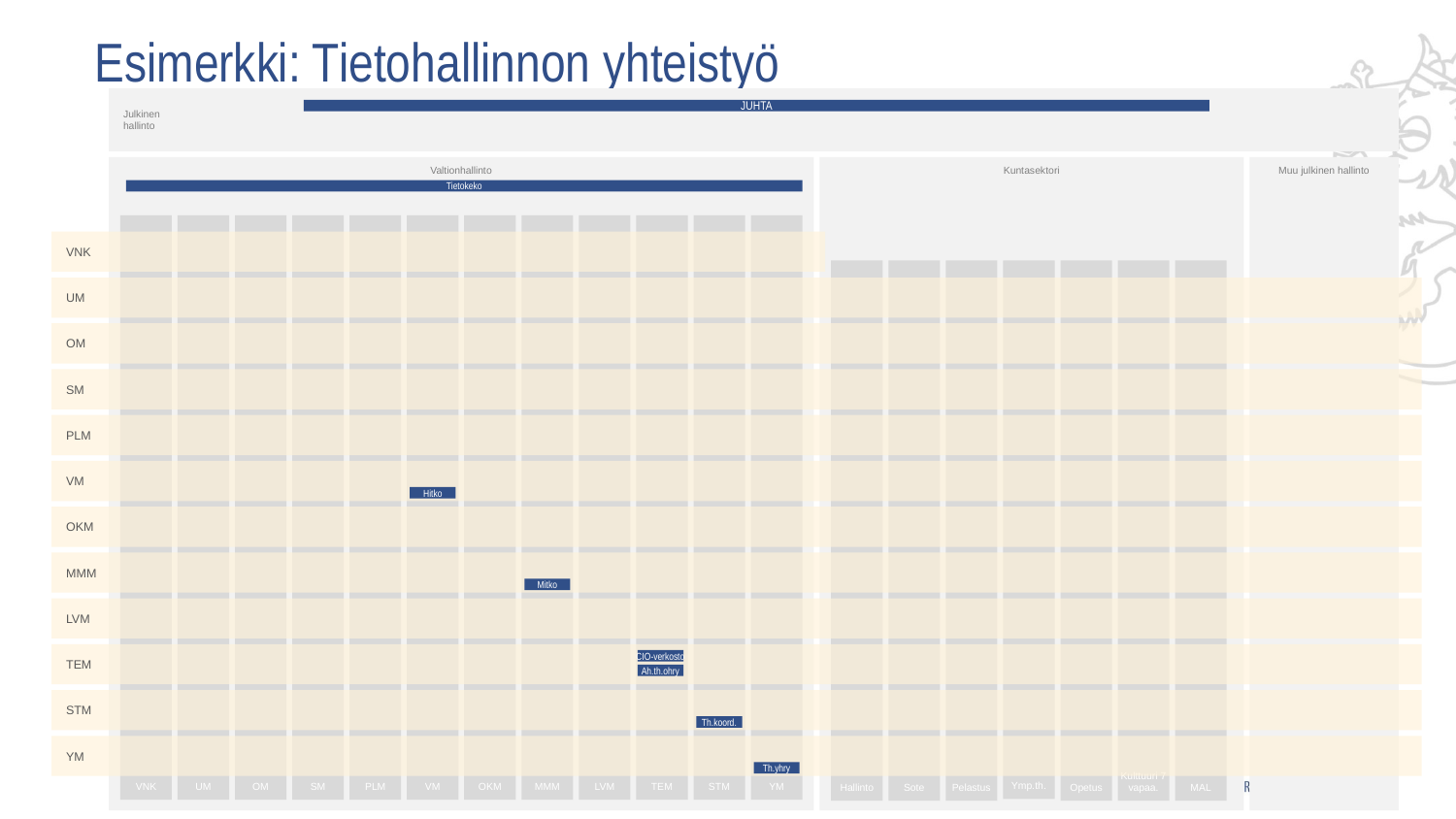

# Esimerkki: Tietohallinnon yhteistyö
Julkinen
hallinto
Valtionhallinto
Kuntasektori
Muu julkinen hallinto
VNK
UM
OM
SM
PLM
VM
OKM
MMM
LVM
TEM
STM
YM
VNK
Opetus
Kulttuuri 7
vapaa.
MAL
Ymp.th.
Hallinto
Sote
Pelastus
UM
OM
SM
PLM
VM
OKM
MMM
LVM
TEM
STM
YM
JUHTA
Tietokeko
Hitko
Mitko
CIO-verkosto
Ah.th.ohry
Th.koord.
Th.yhry